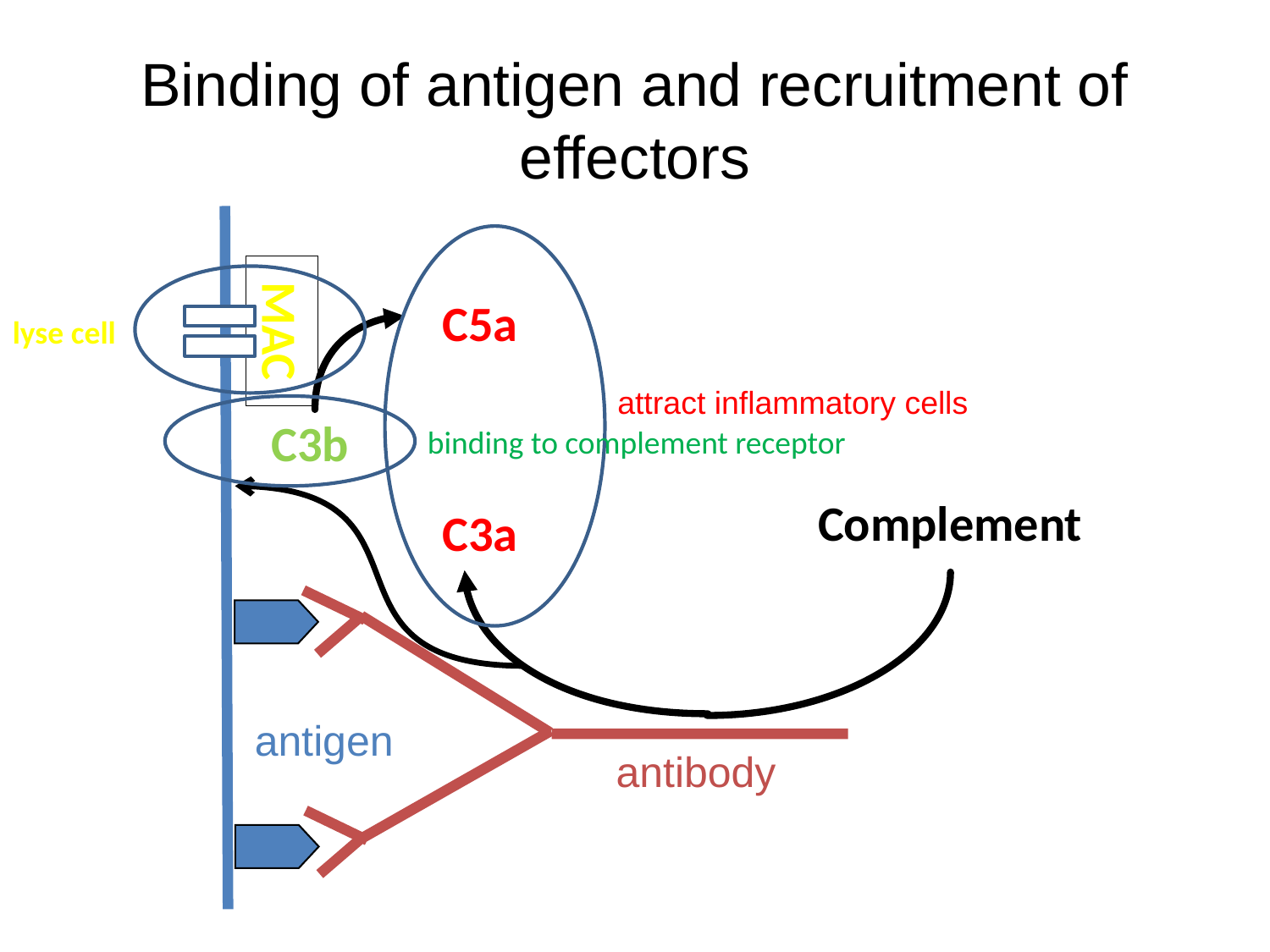

# Binding of antigen and recruitment of effectors

antigen

antibody

attract inflammatory cells

lyse cell
C5a
MAC

binding to complement receptor
C3b
Complement
C3a